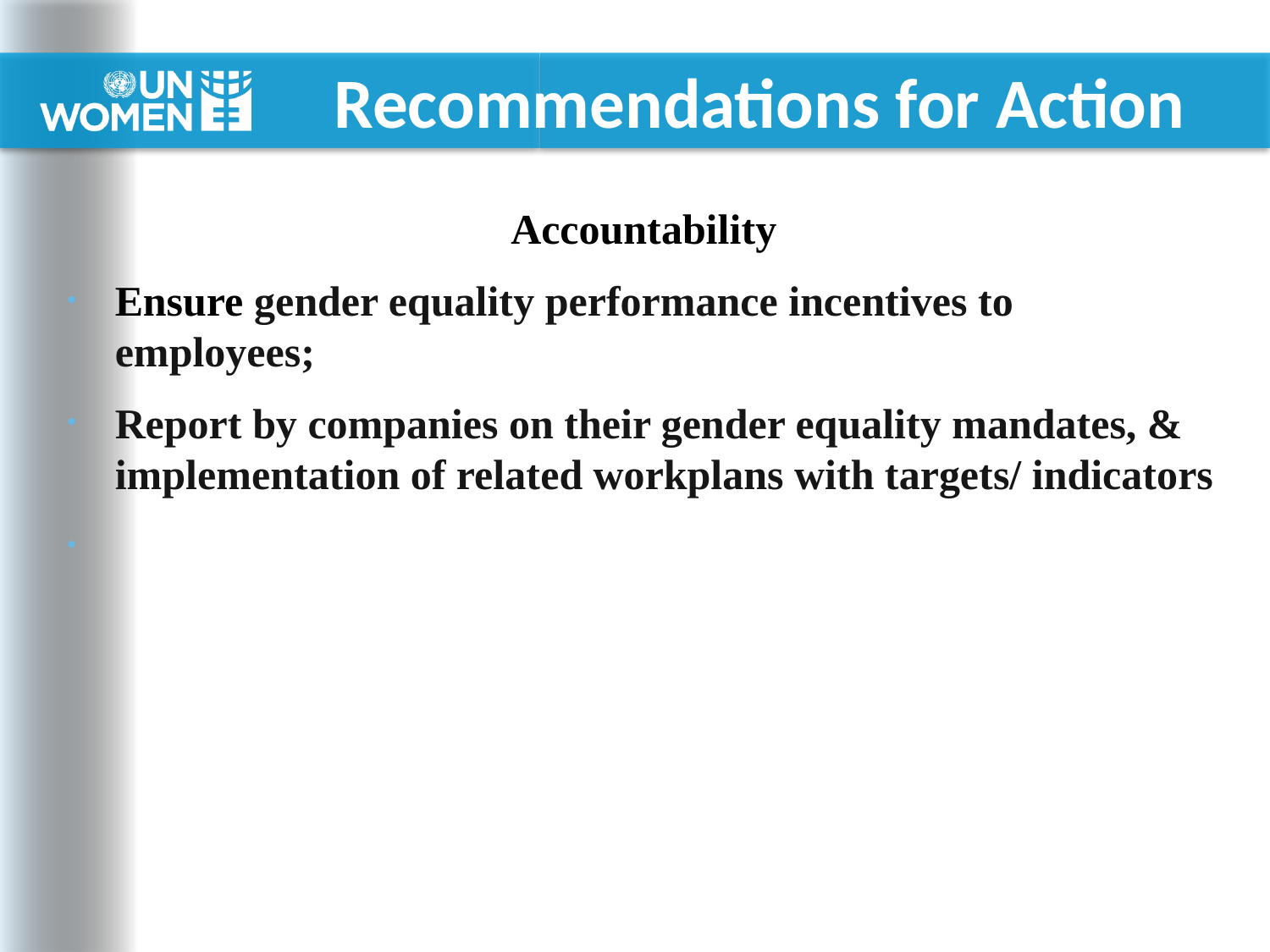

# Recommendations for Action
Accountability
Ensure gender equality performance incentives to employees;
Report by companies on their gender equality mandates, & implementation of related workplans with targets/ indicators